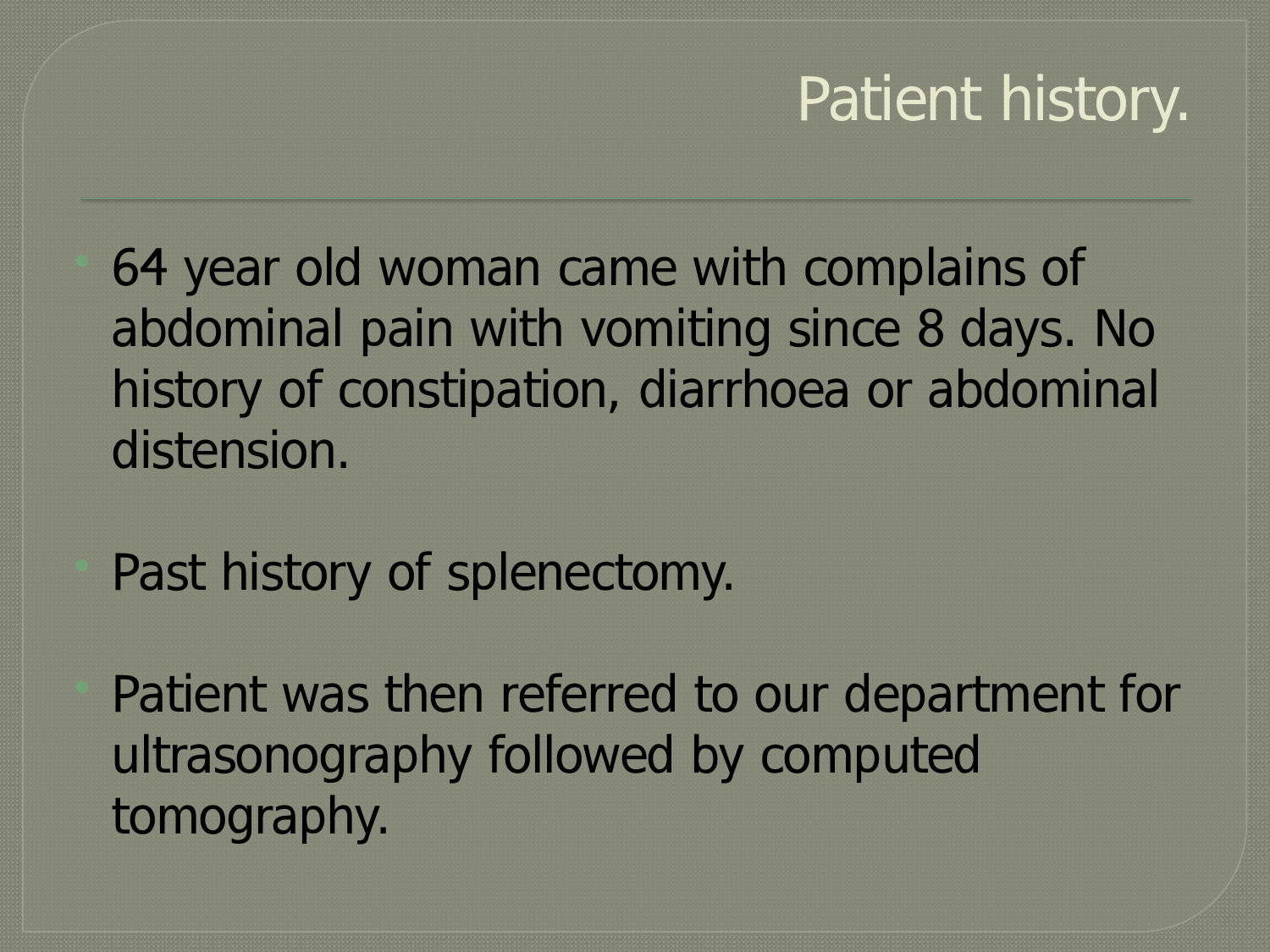

# Patient history.
64 year old woman came with complains of abdominal pain with vomiting since 8 days. No history of constipation, diarrhoea or abdominal distension.

Past history of splenectomy.

Patient was then referred to our department for ultrasonography followed by computed tomography.